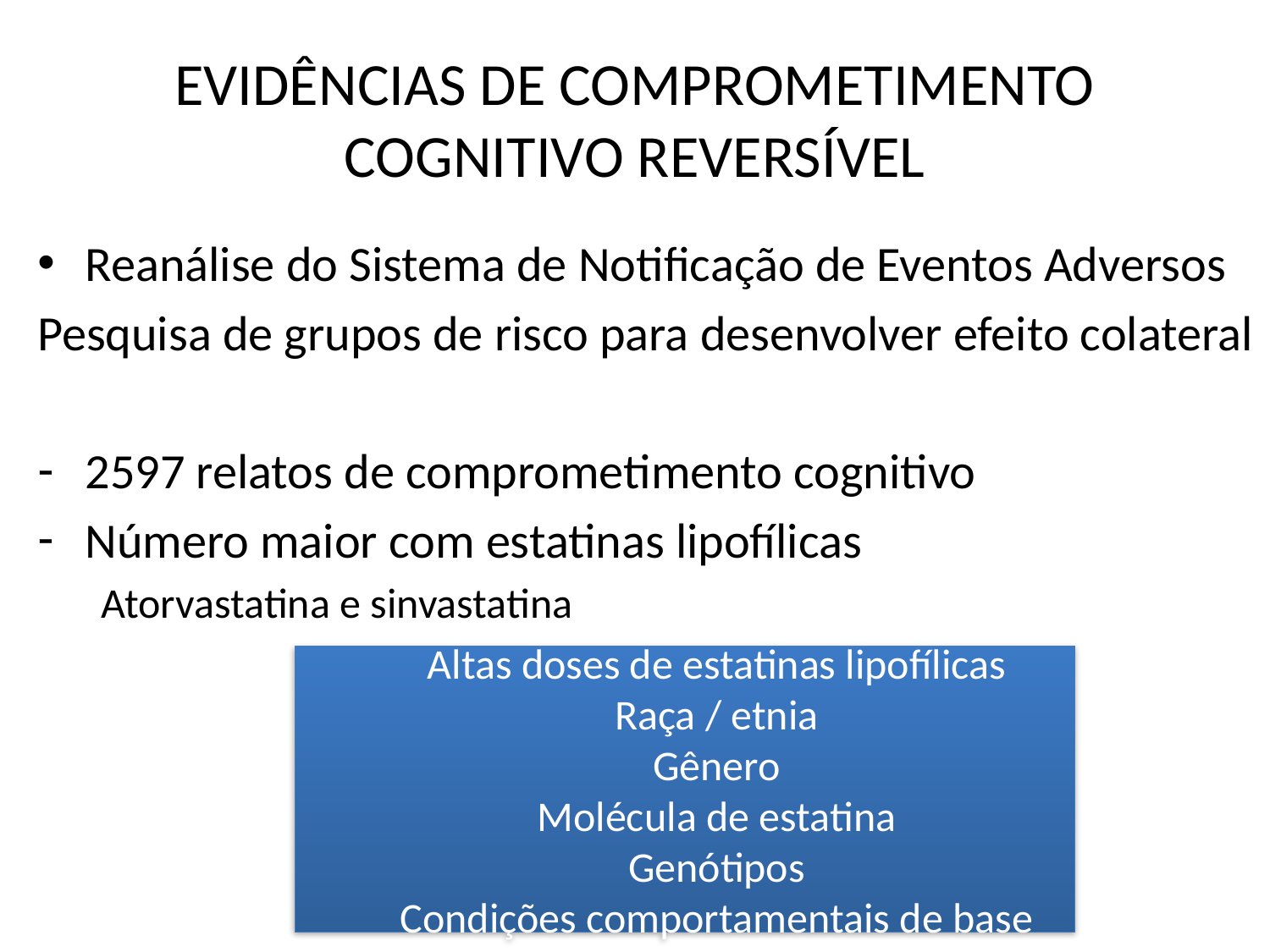

# EVIDÊNCIAS DE COMPROMETIMENTO COGNITIVO REVERSÍVEL
Reanálise do Sistema de Notificação de Eventos Adversos
Pesquisa de grupos de risco para desenvolver efeito colateral

2597 relatos de comprometimento cognitivo
Número maior com estatinas lipofílicas
Atorvastatina e sinvastatina

Altas doses de estatinas lipofílicas
Raça / etnia
Gênero
Molécula de estatina
Genótipos
Condições comportamentais de base